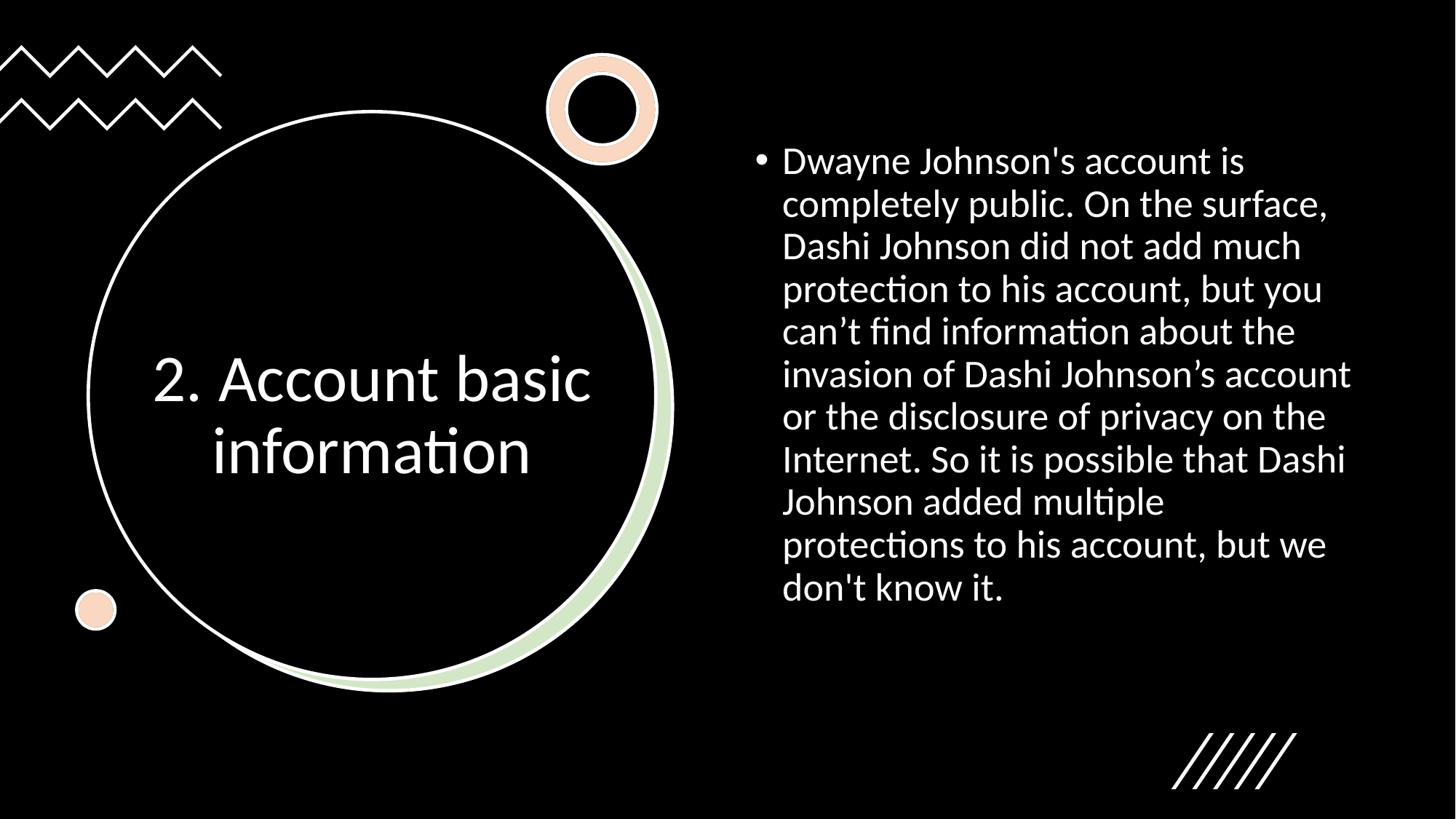

Dwayne Johnson's account is completely public. On the surface, Dashi Johnson did not add much protection to his account, but you can’t find information about the invasion of Dashi Johnson’s account or the disclosure of privacy on the Internet. So it is possible that Dashi Johnson added multiple protections to his account, but we don't know it.
# 2. Account basic information